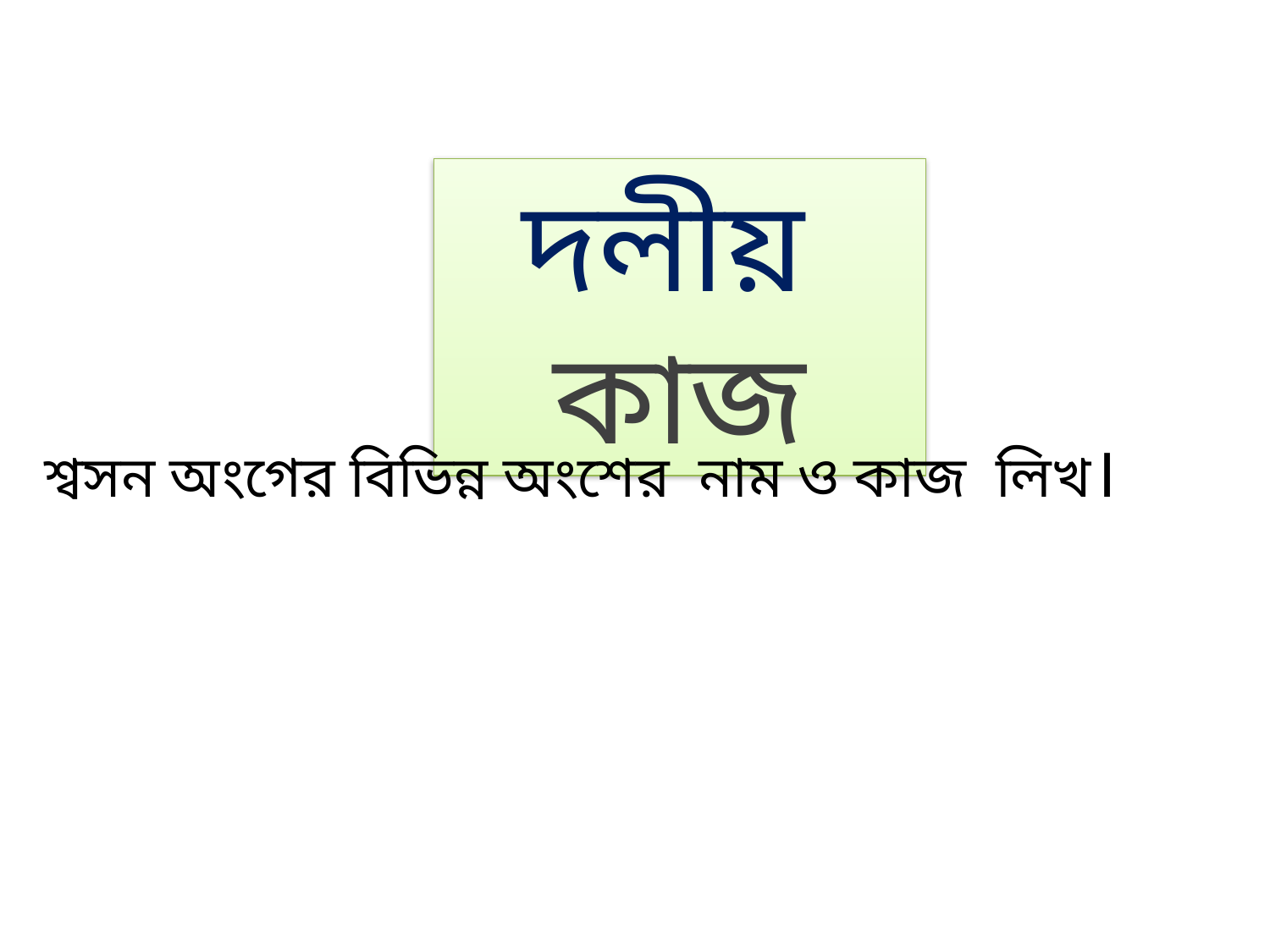

দলীয়  কাজ
শ্বসন অংগের বিভিন্ন অংশের  নাম ও কাজ  লিখ।